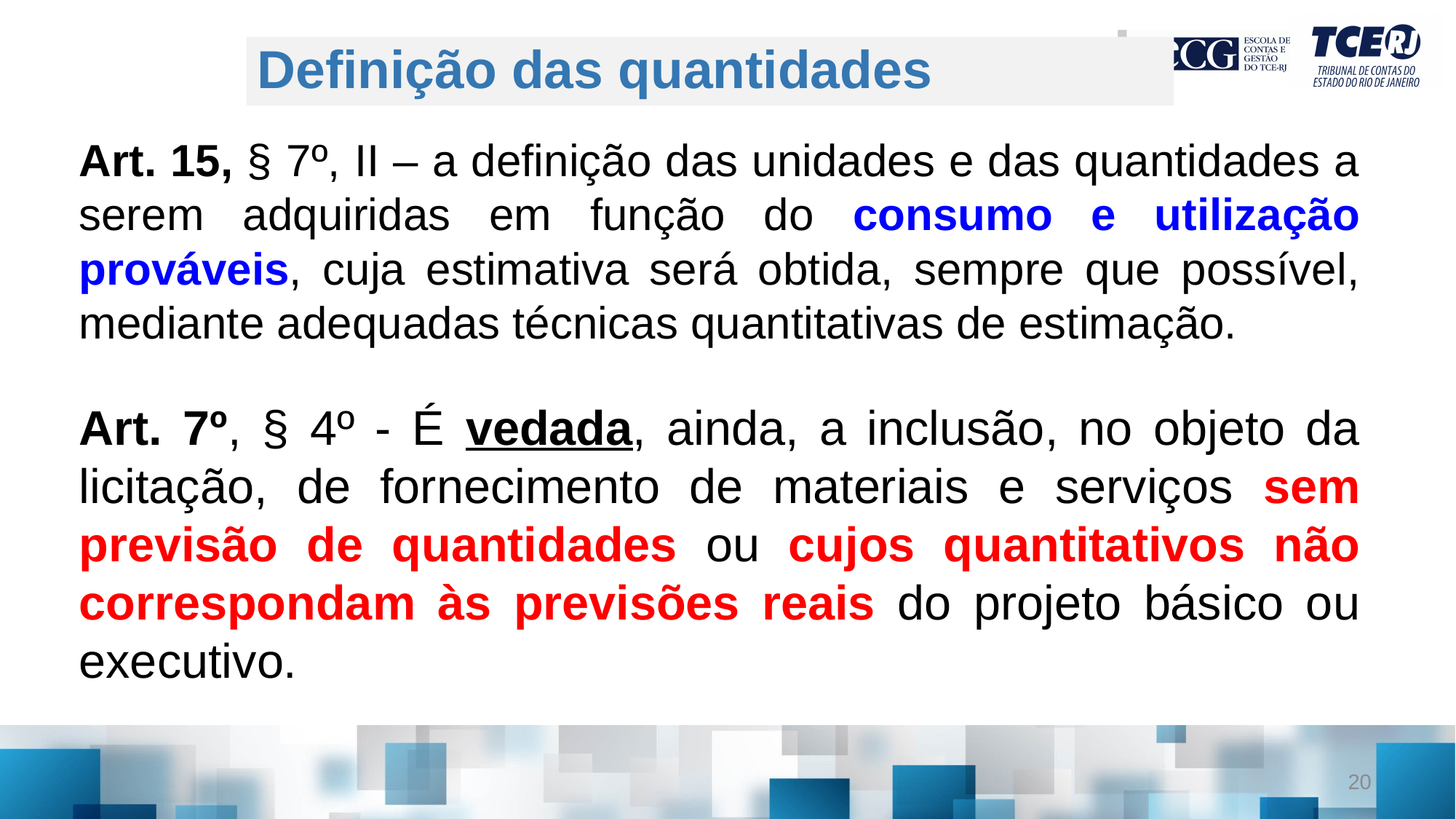

# Definição das quantidades
Art. 15, § 7º, II – a definição das unidades e das quantidades a serem adquiridas em função do consumo e utilização prováveis, cuja estimativa será obtida, sempre que possível, mediante adequadas técnicas quantitativas de estimação.

Art. 7º, § 4º - É vedada, ainda, a inclusão, no objeto da licitação, de fornecimento de materiais e serviços sem previsão de quantidades ou cujos quantitativos não correspondam às previsões reais do projeto básico ou executivo.

20